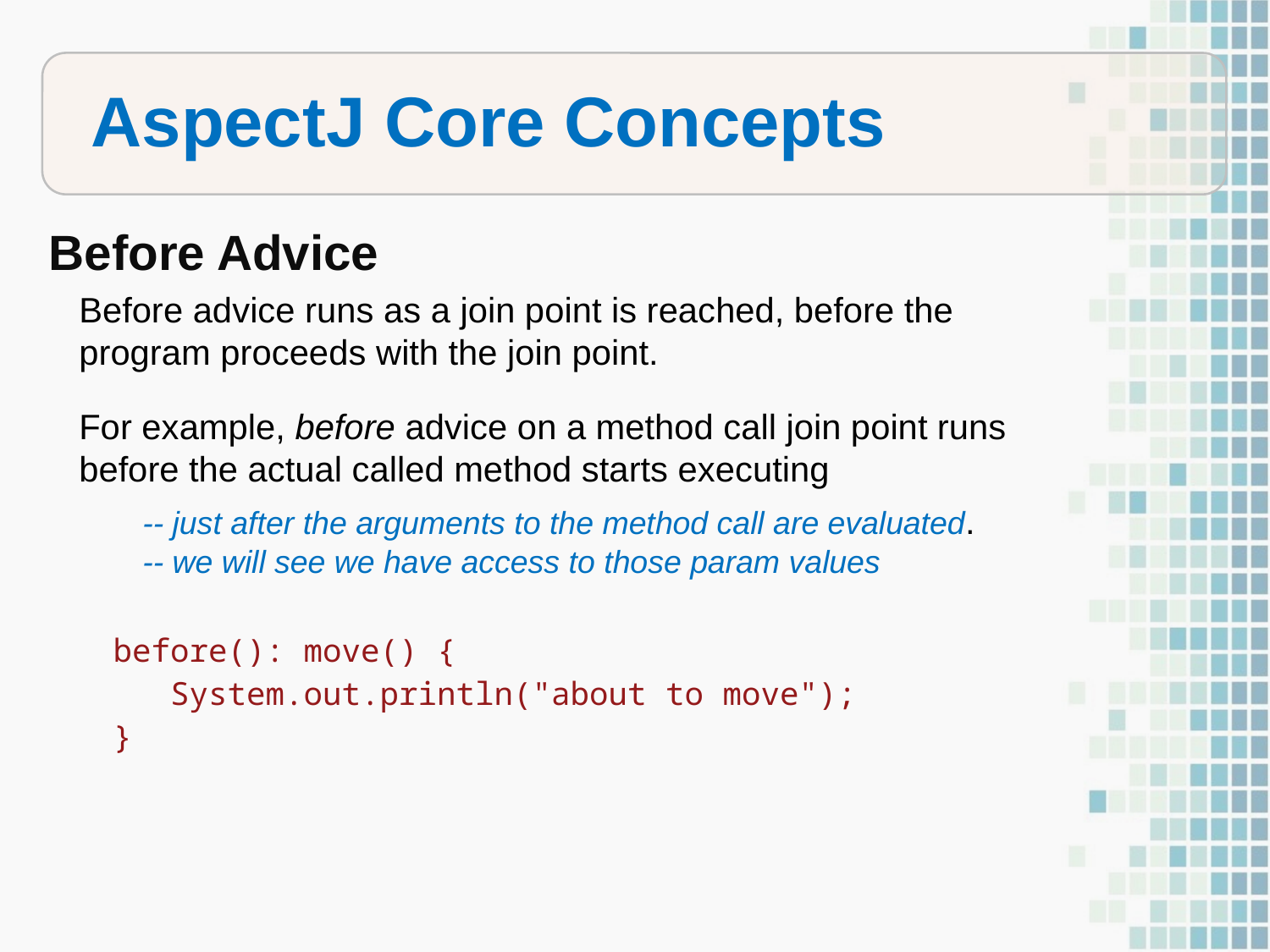

summarized in this table:
Differences in terminology

AspectJ Core Concepts
Before Advice
Before advice runs as a join point is reached, before the program proceeds with the join point.
For example, before advice on a method call join point runs before the actual called method starts executing
-- just after the arguments to the method call are evaluated.
-- we will see we have access to those param values

before(): move() {
   System.out.println("about to move");
}